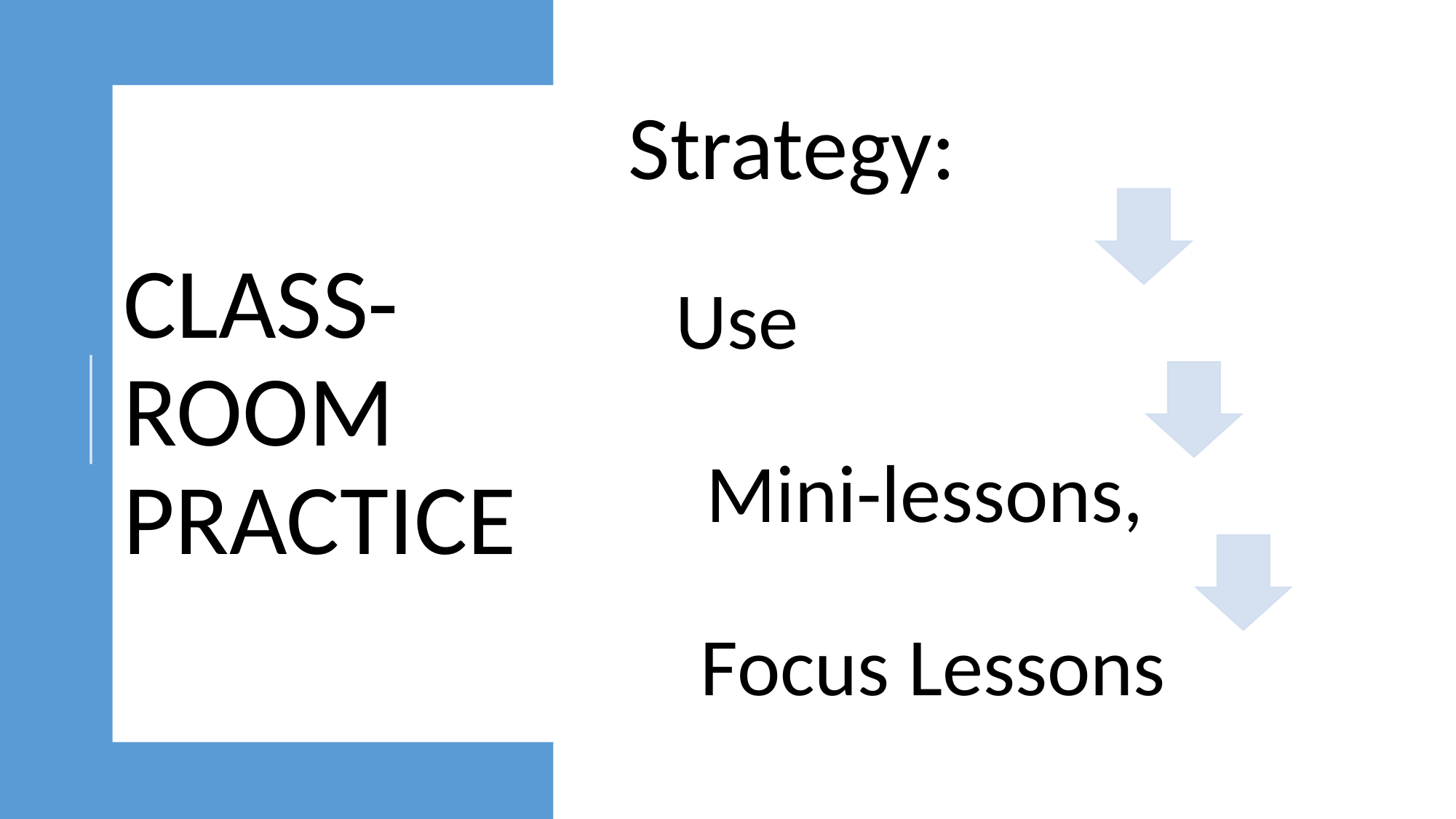

Strategy:
Use
   Mini-lessons,
Focus Lessons

# CLASS-ROOM PRACTICE